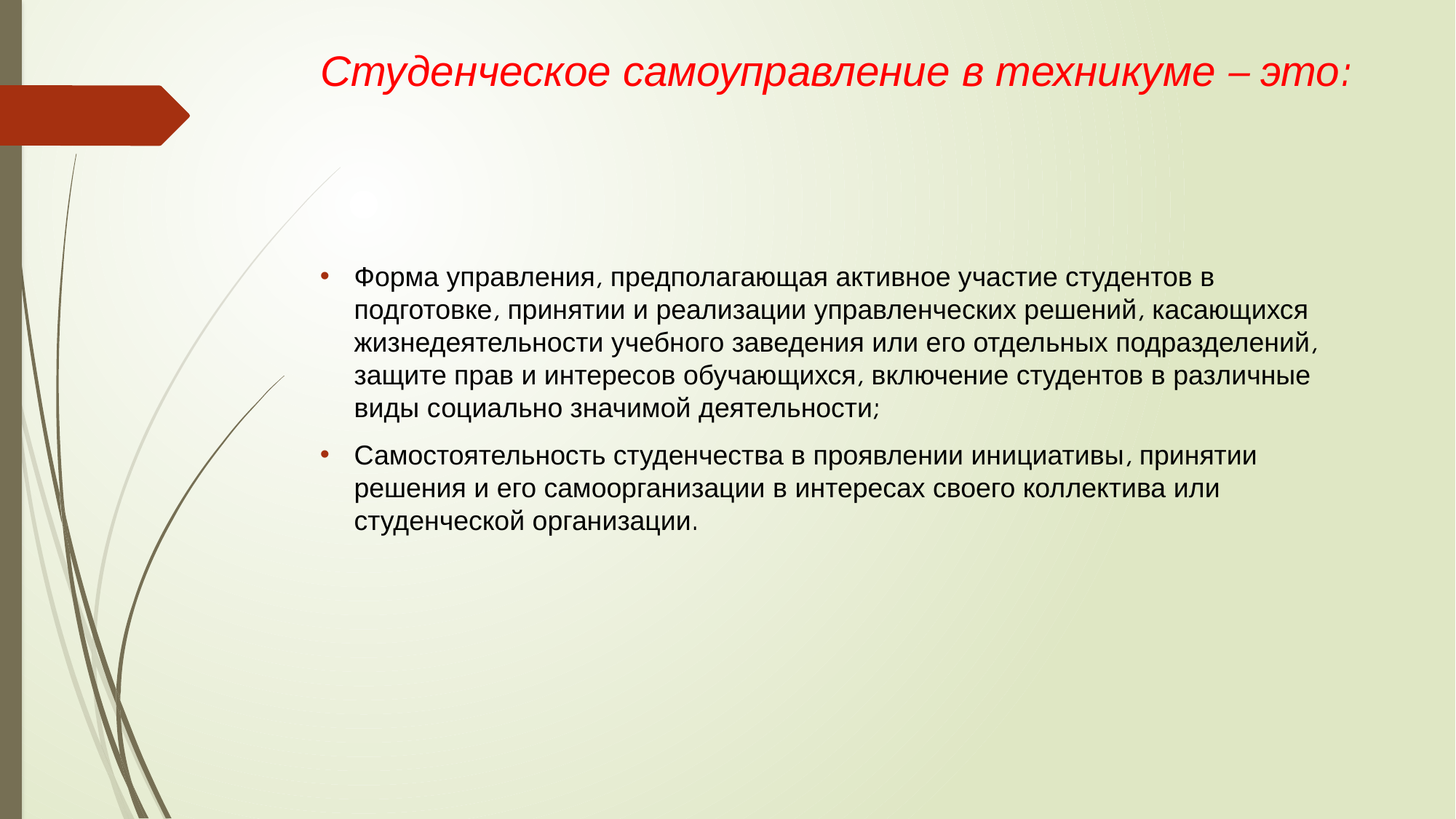

# Студенческое самоуправление в техникуме – это:
Форма управления, предполагающая активное участие студентов в подготовке, принятии и реализации управленческих решений, касающихся жизнедеятельности учебного заведения или его отдельных подразделений, защите прав и интересов обучающихся, включение студентов в различные виды социально значимой деятельности;
Самостоятельность студенчества в проявлении инициативы, принятии решения и его самоорганизации в интересах своего коллектива или студенческой организации.